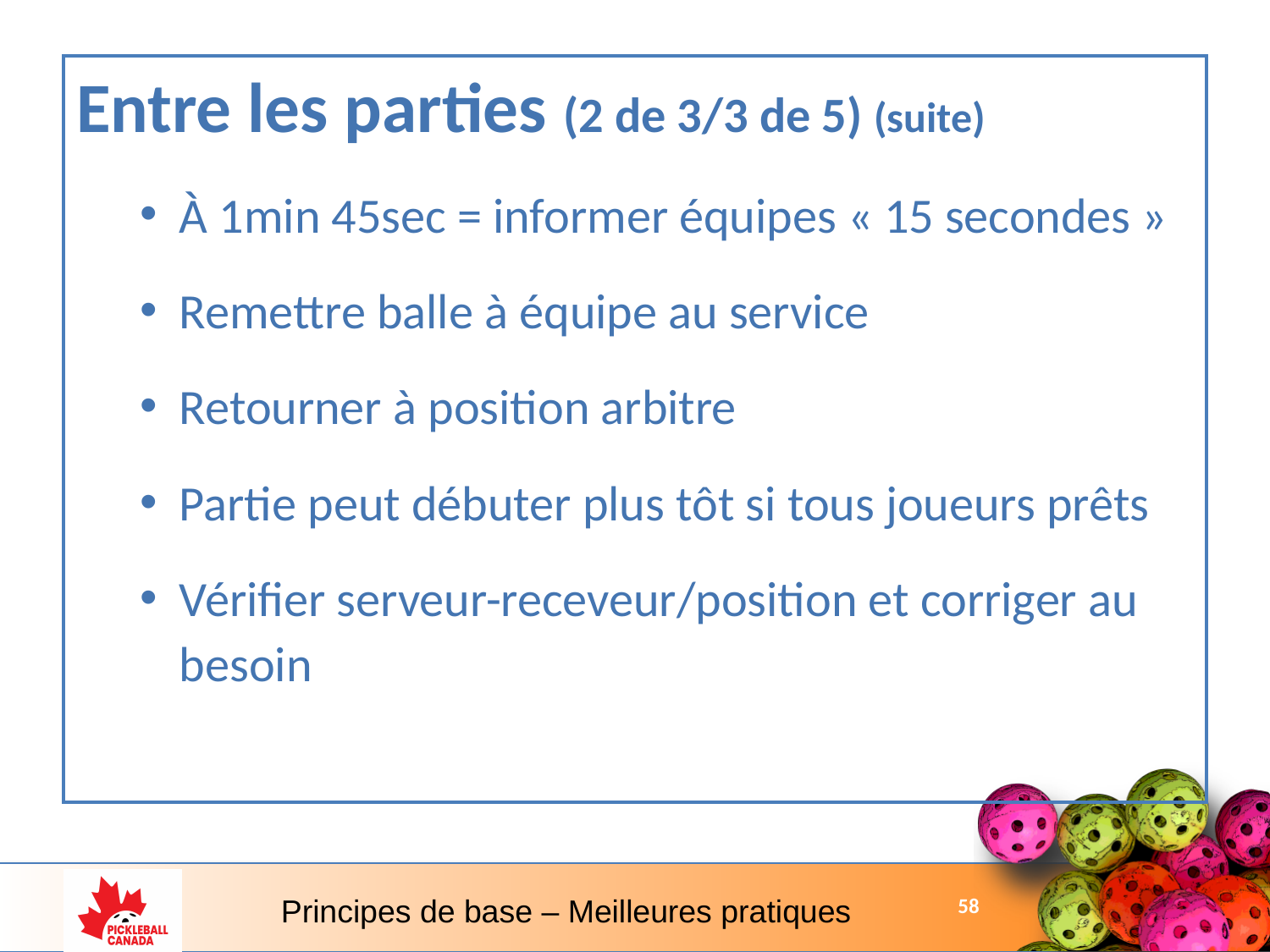

Entre les parties (2 de 3/3 de 5) (suite)
À 1min 45sec = informer équipes « 15 secondes »
Remettre balle à équipe au service
Retourner à position arbitre
Partie peut débuter plus tôt si tous joueurs prêts
Vérifier serveur-receveur/position et corriger au besoin